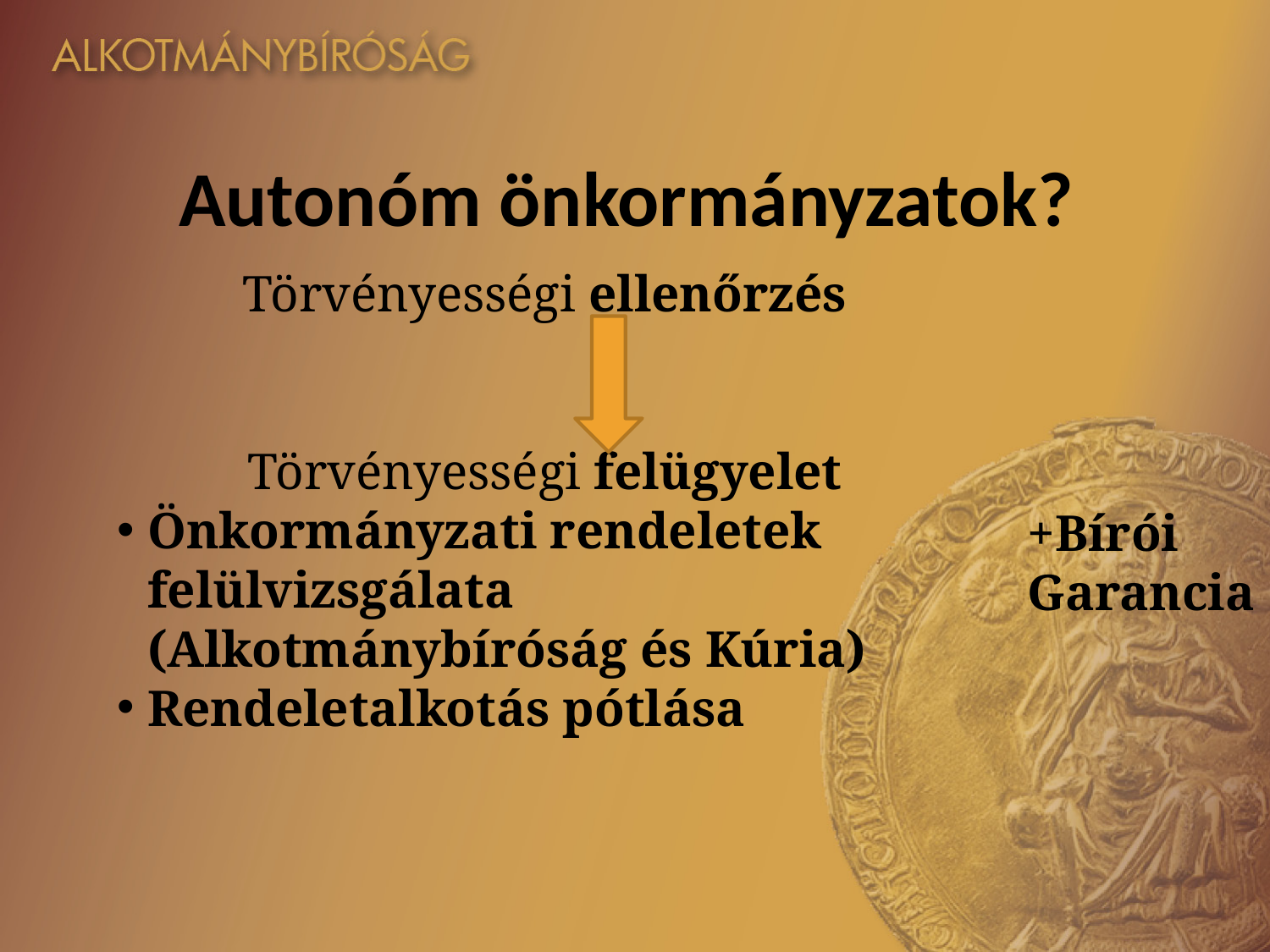

# Autonóm önkormányzatok?
Törvényességi ellenőrzés

Törvényességi felügyelet
Önkormányzati rendeletek felülvizsgálata (Alkotmánybíróság és Kúria)
Rendeletalkotás pótlása

+Bírói Garancia